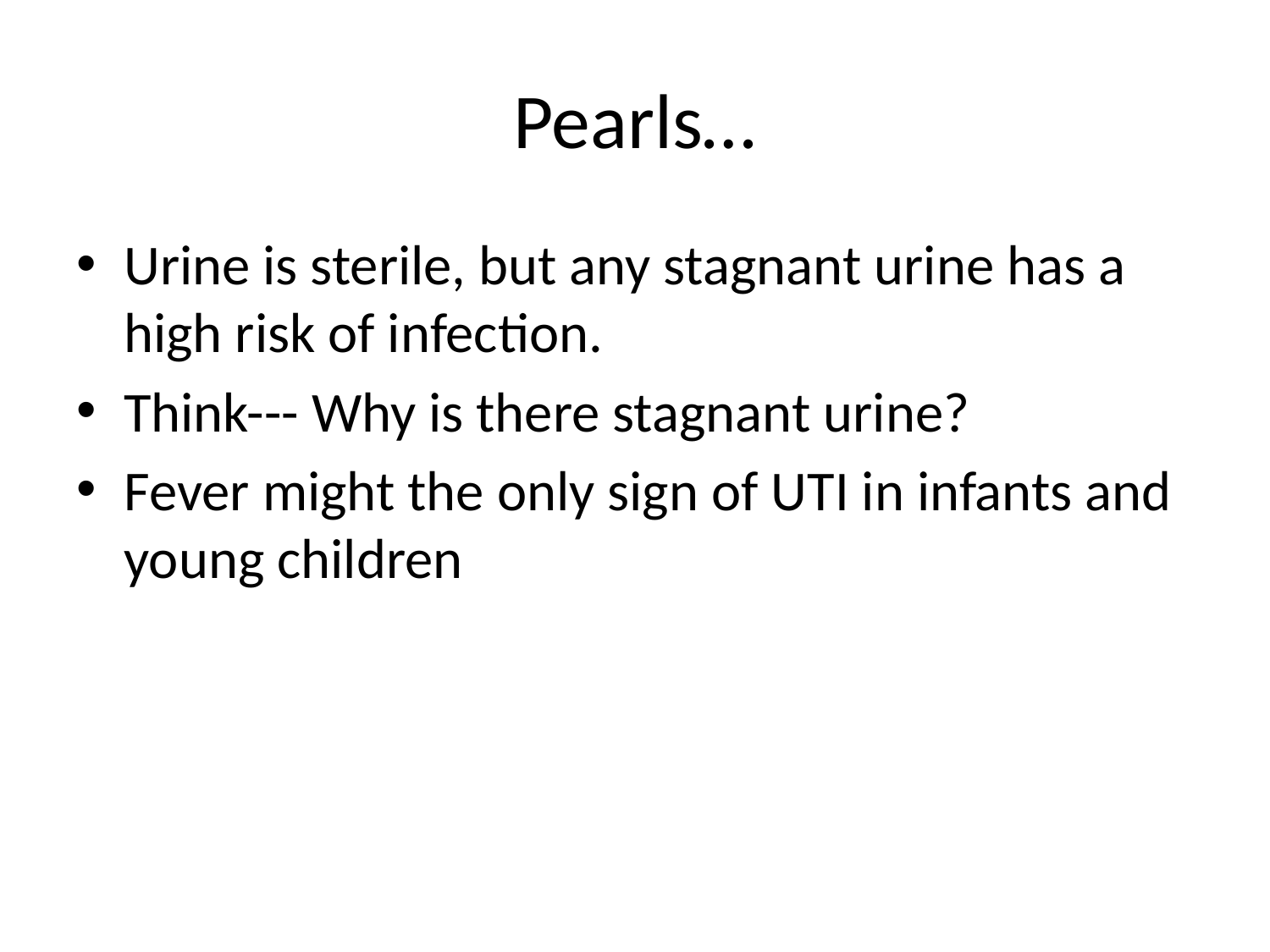

# Pearls…
Urine is sterile, but any stagnant urine has a high risk of infection.
Think--- Why is there stagnant urine?
Fever might the only sign of UTI in infants and young children